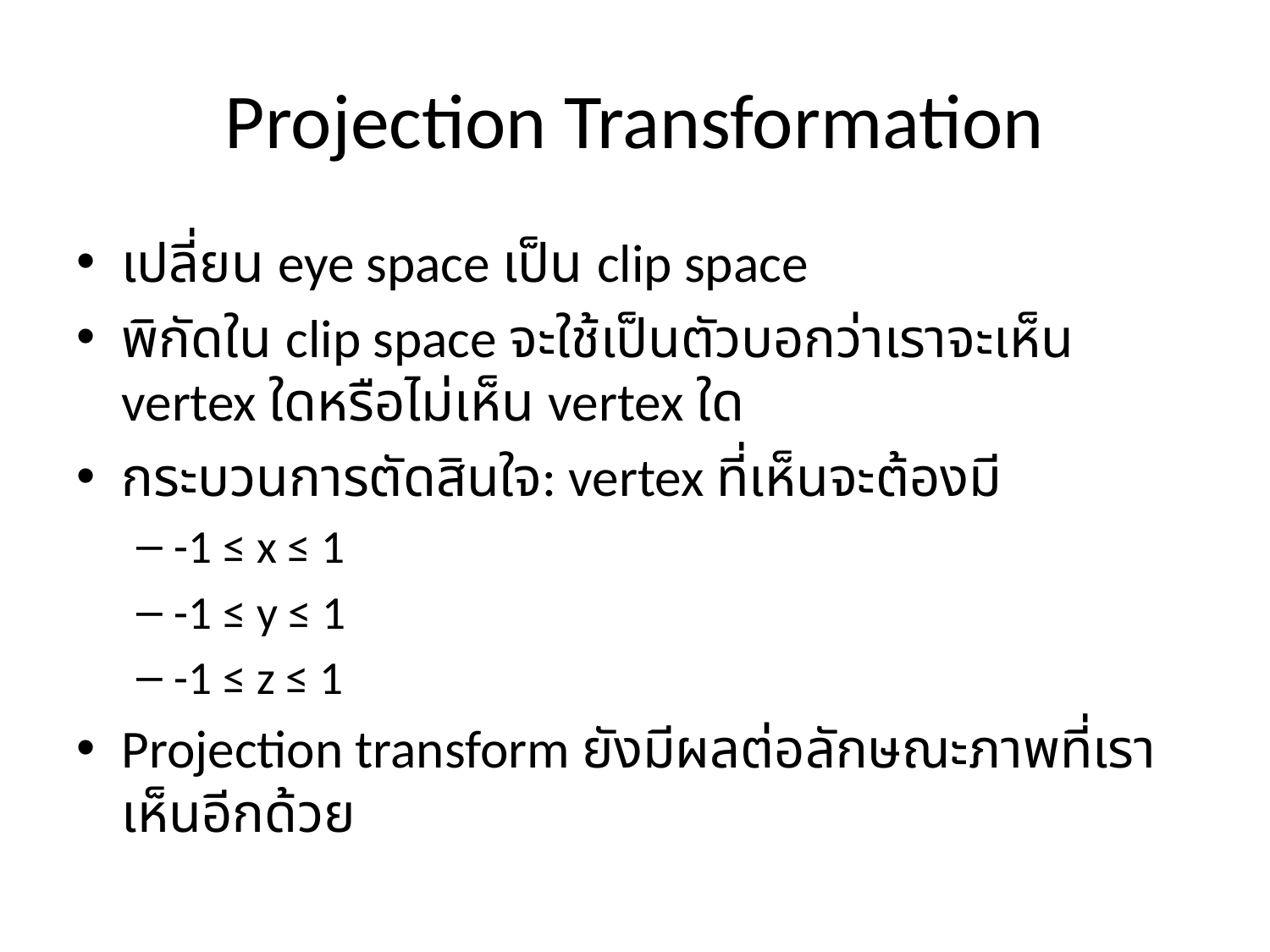

# Projection Transformation
เปลี่ยน eye space เป็น clip space
พิกัดใน clip space จะใช้เป็นตัวบอกว่าเราจะเห็น vertex ใดหรือไม่เห็น vertex ใด
กระบวนการตัดสินใจ: vertex ที่เห็นจะต้องมี
-1 ≤ x ≤ 1
-1 ≤ y ≤ 1
-1 ≤ z ≤ 1
Projection transform ยังมีผลต่อลักษณะภาพที่เราเห็นอีกด้วย